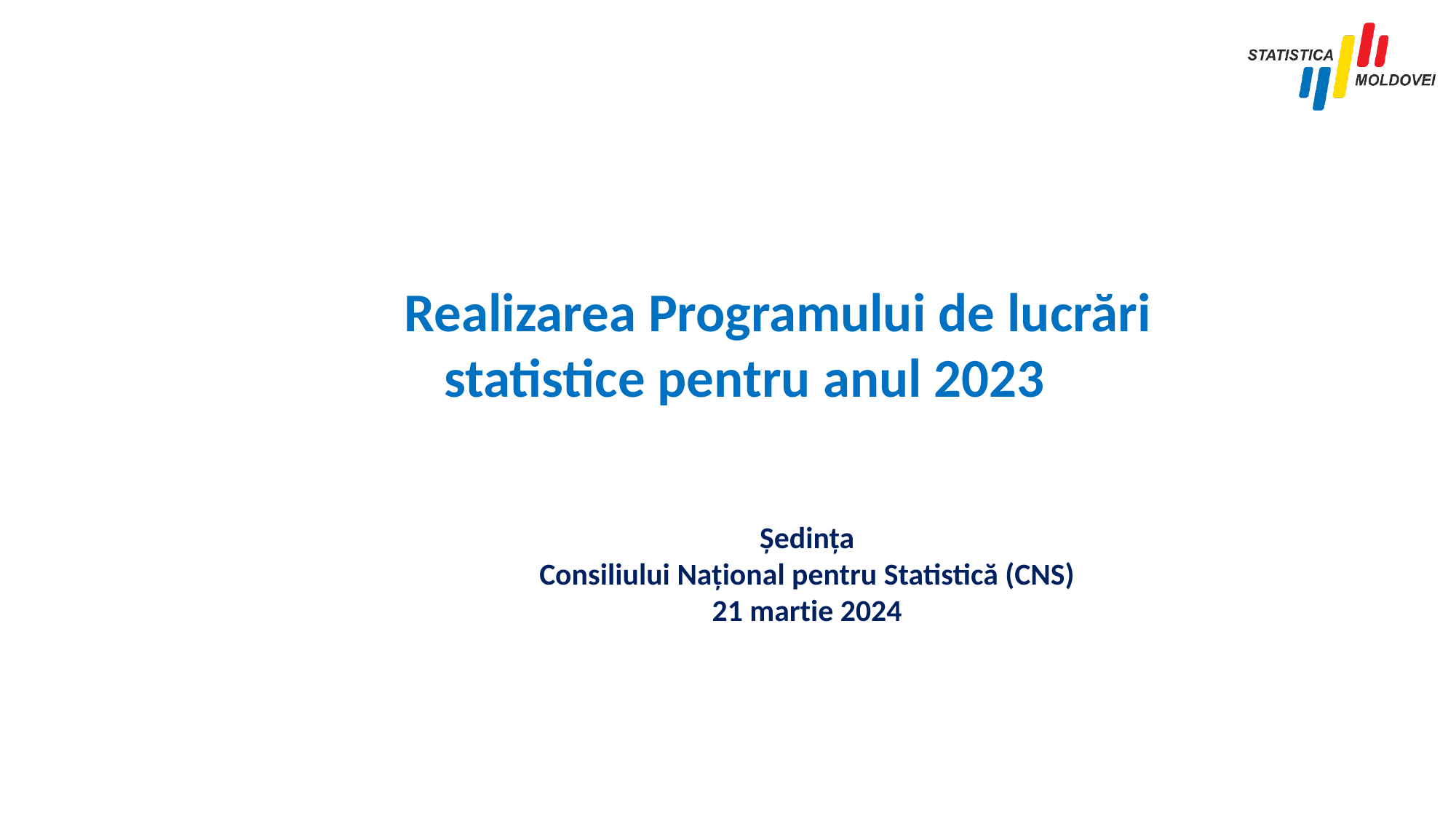

Realizarea Programului de lucrări statistice pentru anul 2023
Şedința
Consiliului Național pentru Statistică (CNS)
21 martie 2024